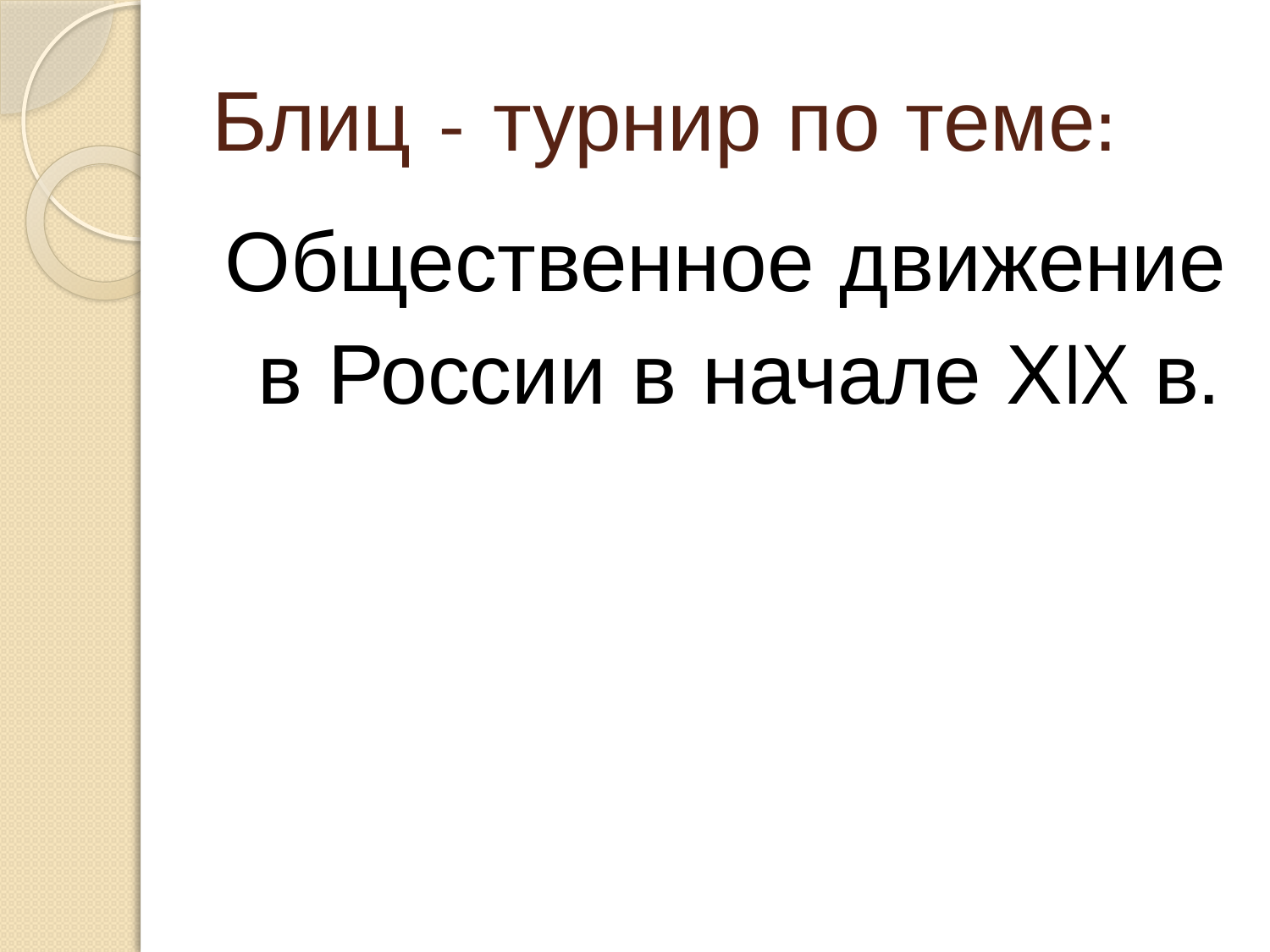

# Блиц - турнир по теме:
Общественное движение
 в России в начале ХIX в.